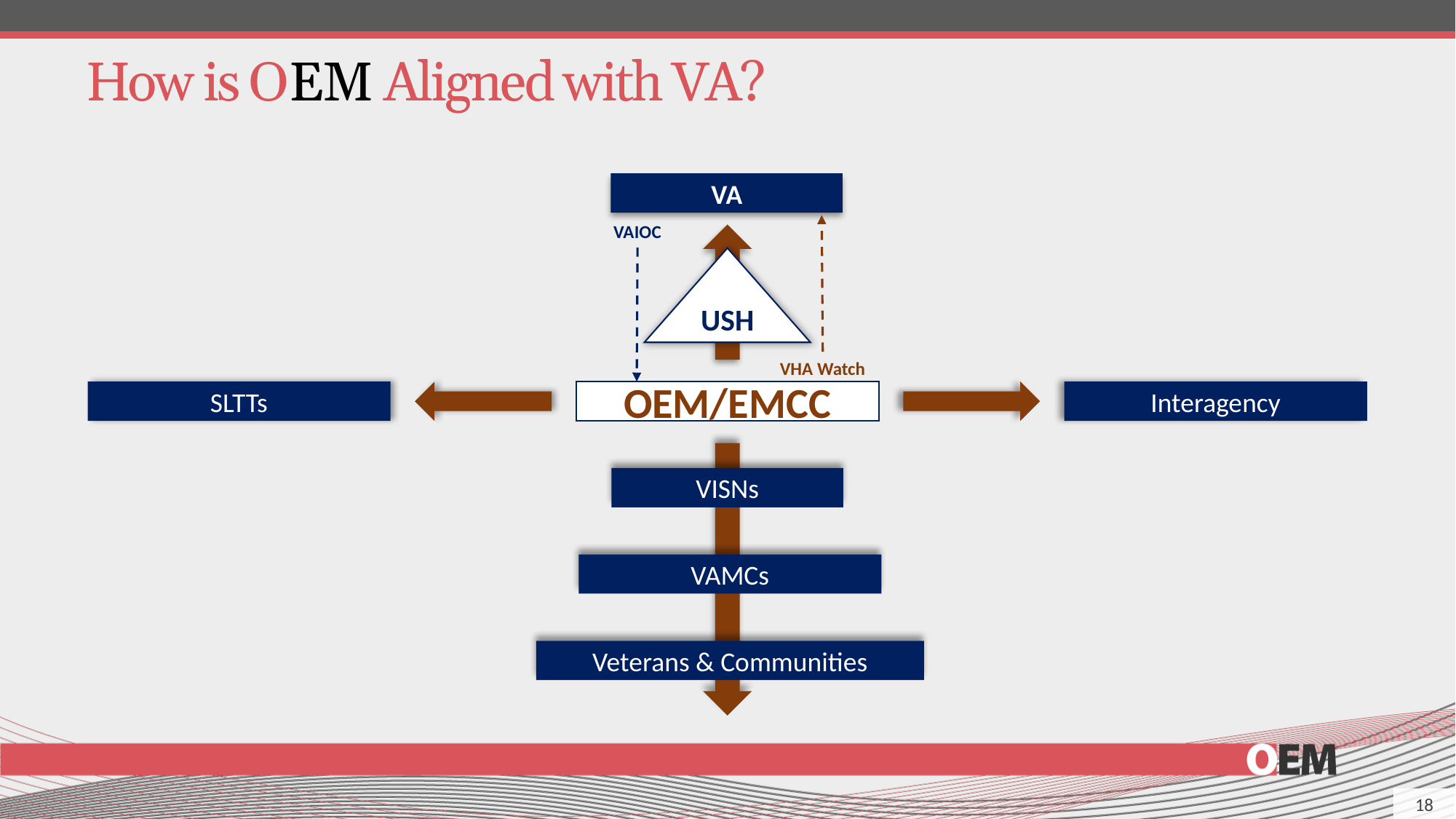

# How is OEM Aligned with VA?
VA
VAIOC
USH

VHA Watch
SLTTs

OEM/EMCC

Interagency
VISNs
VAMCs

Veterans & Communities
18